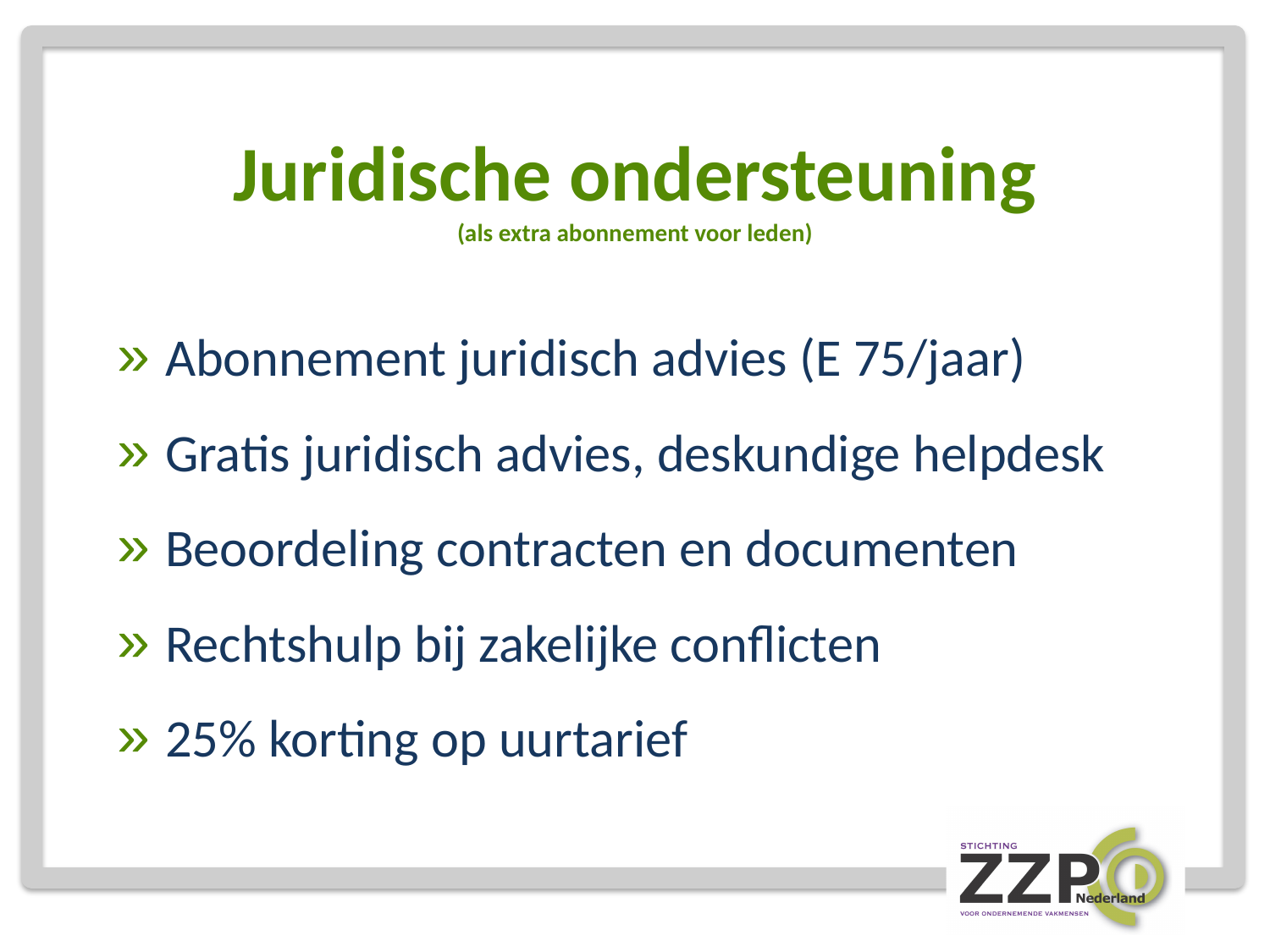

# Juridische ondersteuning (als extra abonnement voor leden)
Abonnement juridisch advies (E 75/jaar)
Gratis juridisch advies, deskundige helpdesk
Beoordeling contracten en documenten
Rechtshulp bij zakelijke conflicten
25% korting op uurtarief